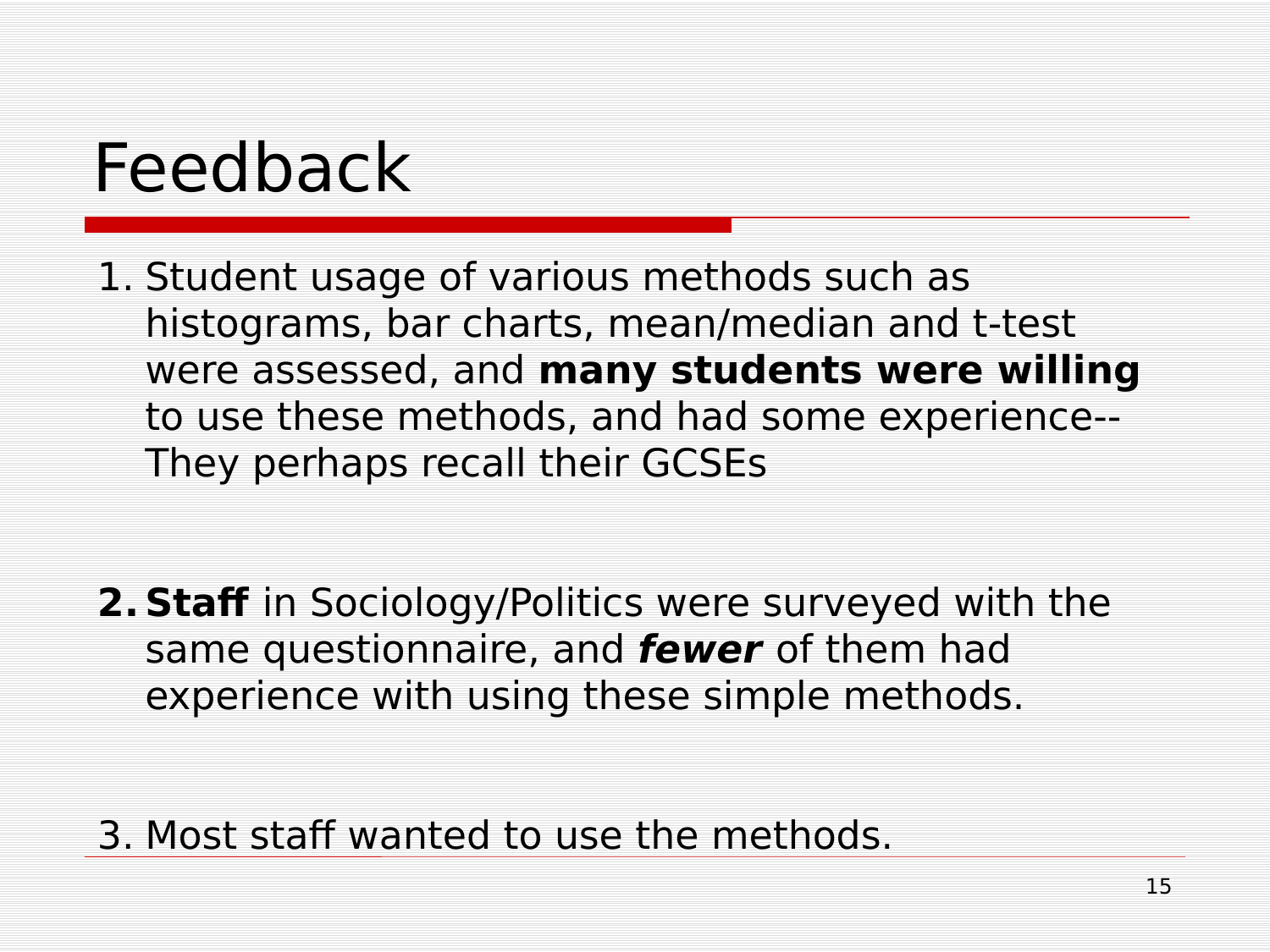

# Feedback
Student usage of various methods such as histograms, bar charts, mean/median and t-test were assessed, and many students were willing to use these methods, and had some experience--They perhaps recall their GCSEs

Staff in Sociology/Politics were surveyed with the same questionnaire, and fewer of them had experience with using these simple methods.

Most staff wanted to use the methods.
15